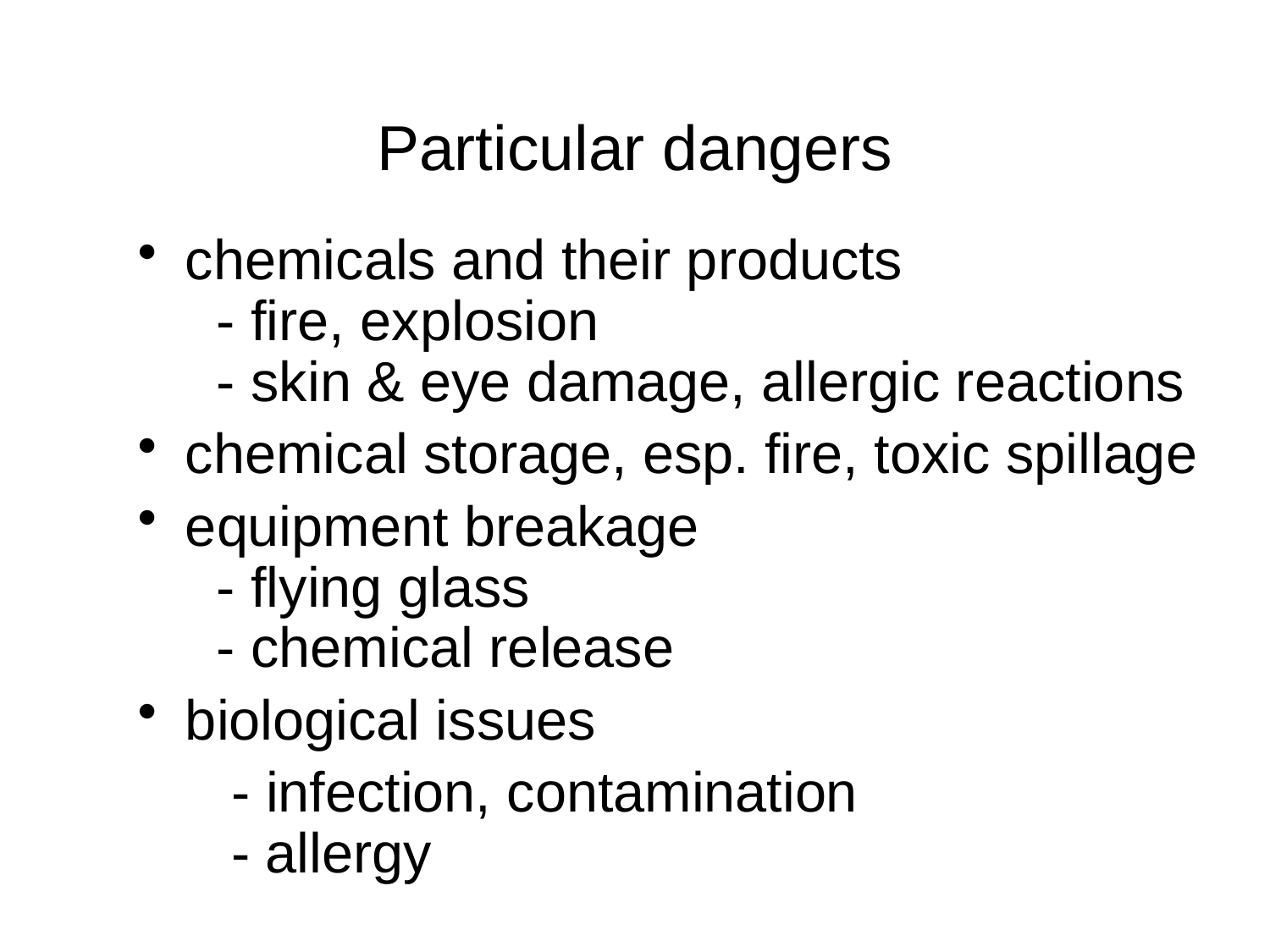

# Particular dangers
chemicals and their products
  - fire, explosion
  - skin & eye damage, allergic reactions
chemical storage, esp. fire, toxic spillage
equipment breakage
  - flying glass
  - chemical release
biological issues
      - infection, contamination
      - allergy